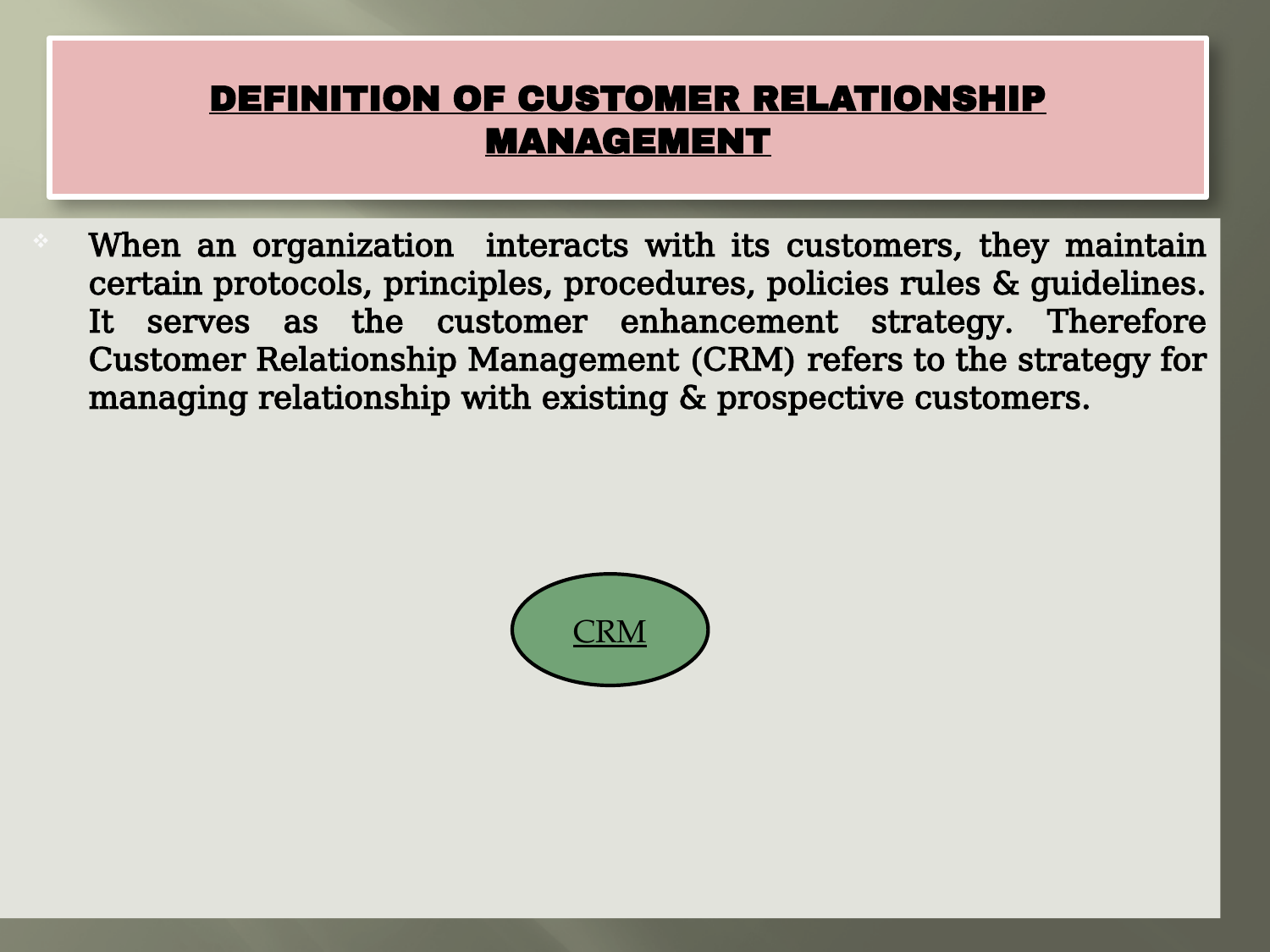

# DEFINITION OF CUSTOMER RELATIONSHIP MANAGEMENT
When an organization  interacts with its customers, they maintain certain protocols, principles, procedures, policies rules & guidelines. It serves as the customer enhancement strategy. Therefore Customer Relationship Management (CRM) refers to the strategy for managing relationship with existing & prospective customers.

CRM